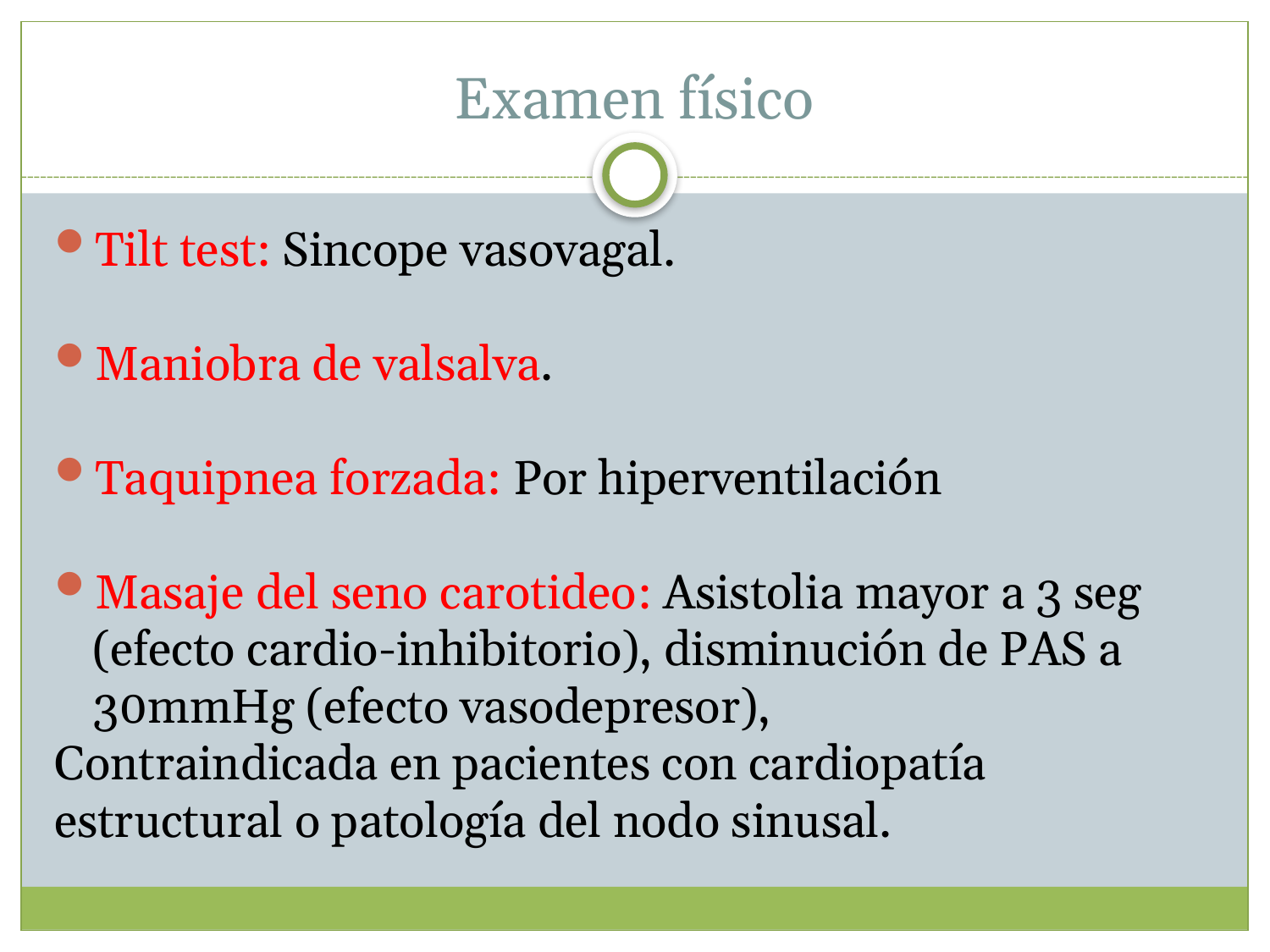

Examen físico
Tilt test: Sincope vasovagal.

Maniobra de valsalva.

Taquipnea forzada: Por hiperventilación

Masaje del seno carotideo: Asistolia mayor a 3 seg (efecto cardio-inhibitorio), disminución de PAS a 30mmHg (efecto vasodepresor),
Contraindicada en pacientes con cardiopatía estructural o patología del nodo sinusal.